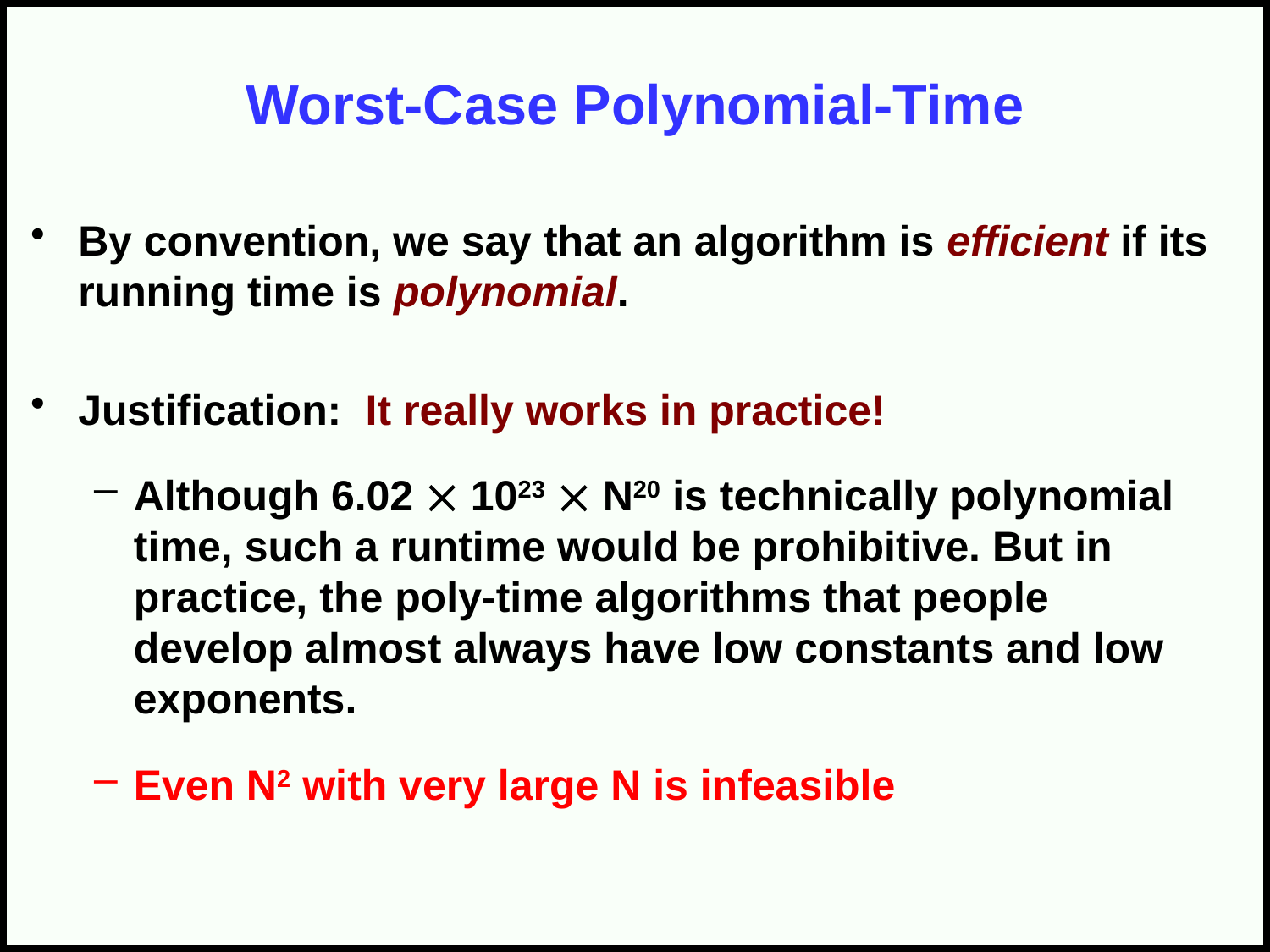

# Worst-Case Polynomial-Time
By convention, we say that an algorithm is efficient if its running time is polynomial.

Justification:  It really works in practice!

Although 6.02 × 1023 × N20 is technically polynomial time, such a runtime would be prohibitive. But in practice, the poly-time algorithms that people develop almost always have low constants and low exponents.

Even N2 with very large N is infeasible